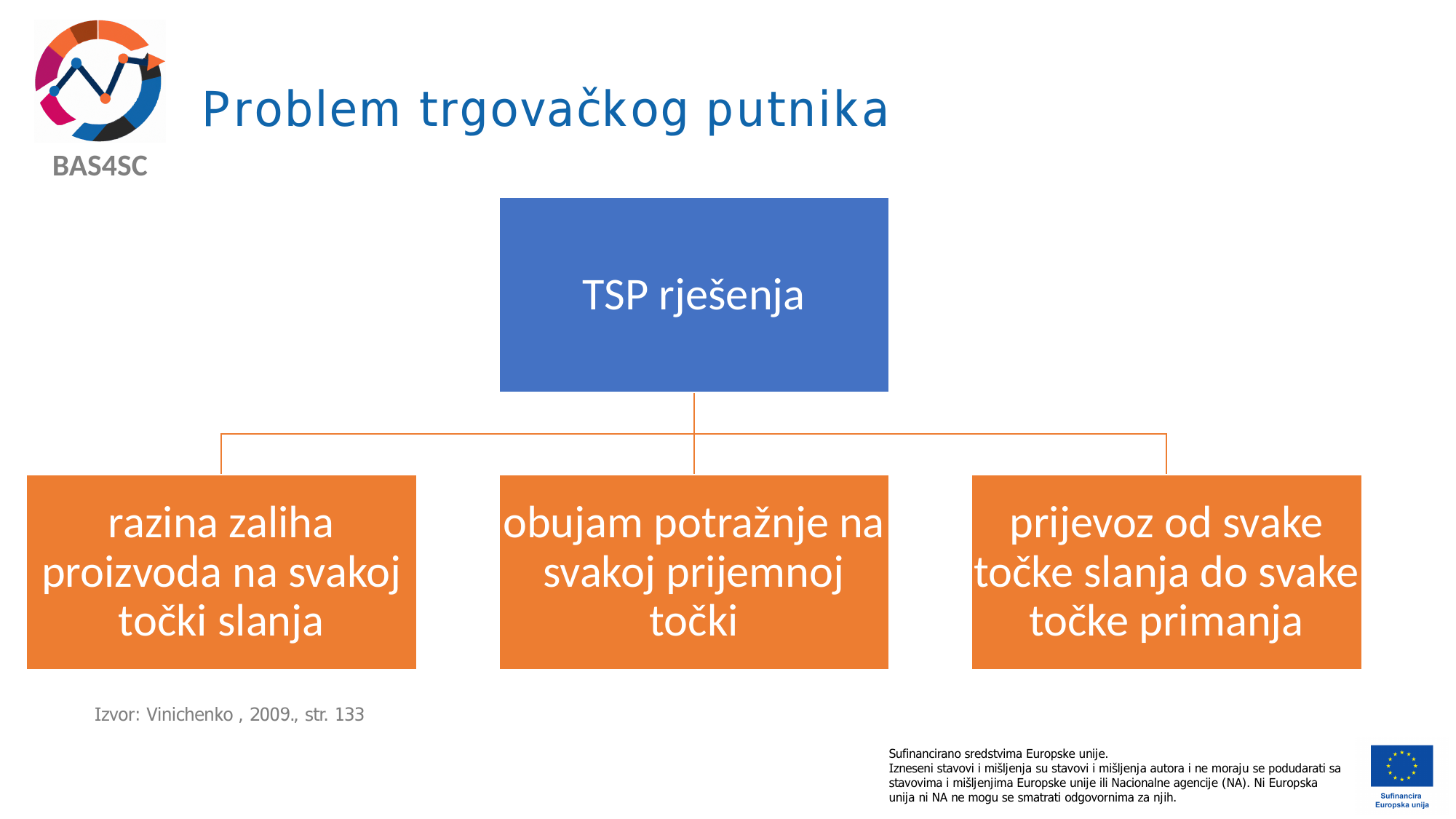

# Problem trgovačkog putnika
TSP rješenja
razina zaliha proizvoda na svakoj točki slanja
obujam potražnje na svakoj prijemnoj točki
prijevoz od svake točke slanja do svake točke primanja
Izvor: Vinichenko , 2009., str. 133